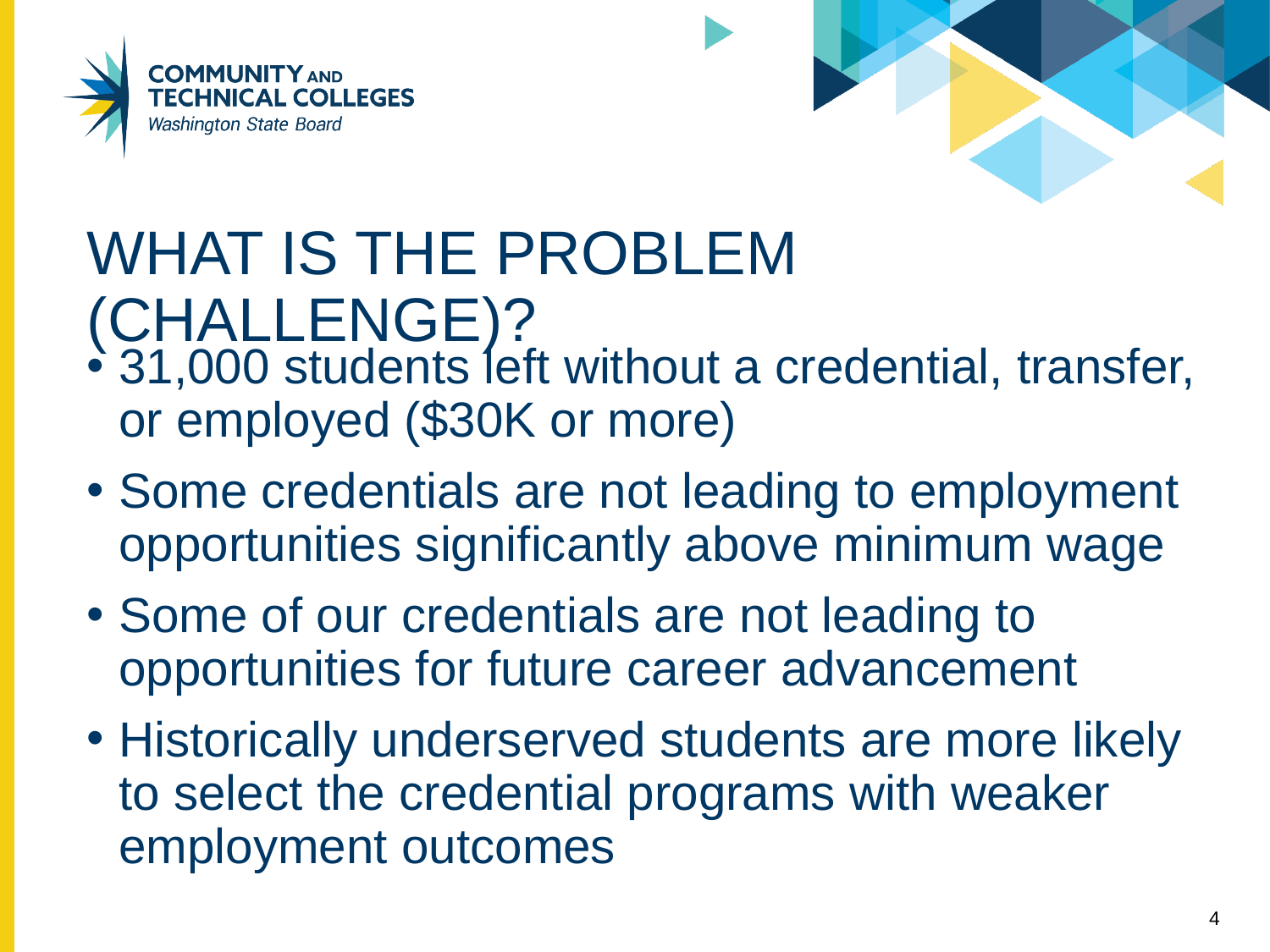

# What is the Problem (Challenge)?
31,000 students left without a credential, transfer, or employed ($30K or more)
Some credentials are not leading to employment opportunities significantly above minimum wage
Some of our credentials are not leading to opportunities for future career advancement
Historically underserved students are more likely to select the credential programs with weaker employment outcomes
4